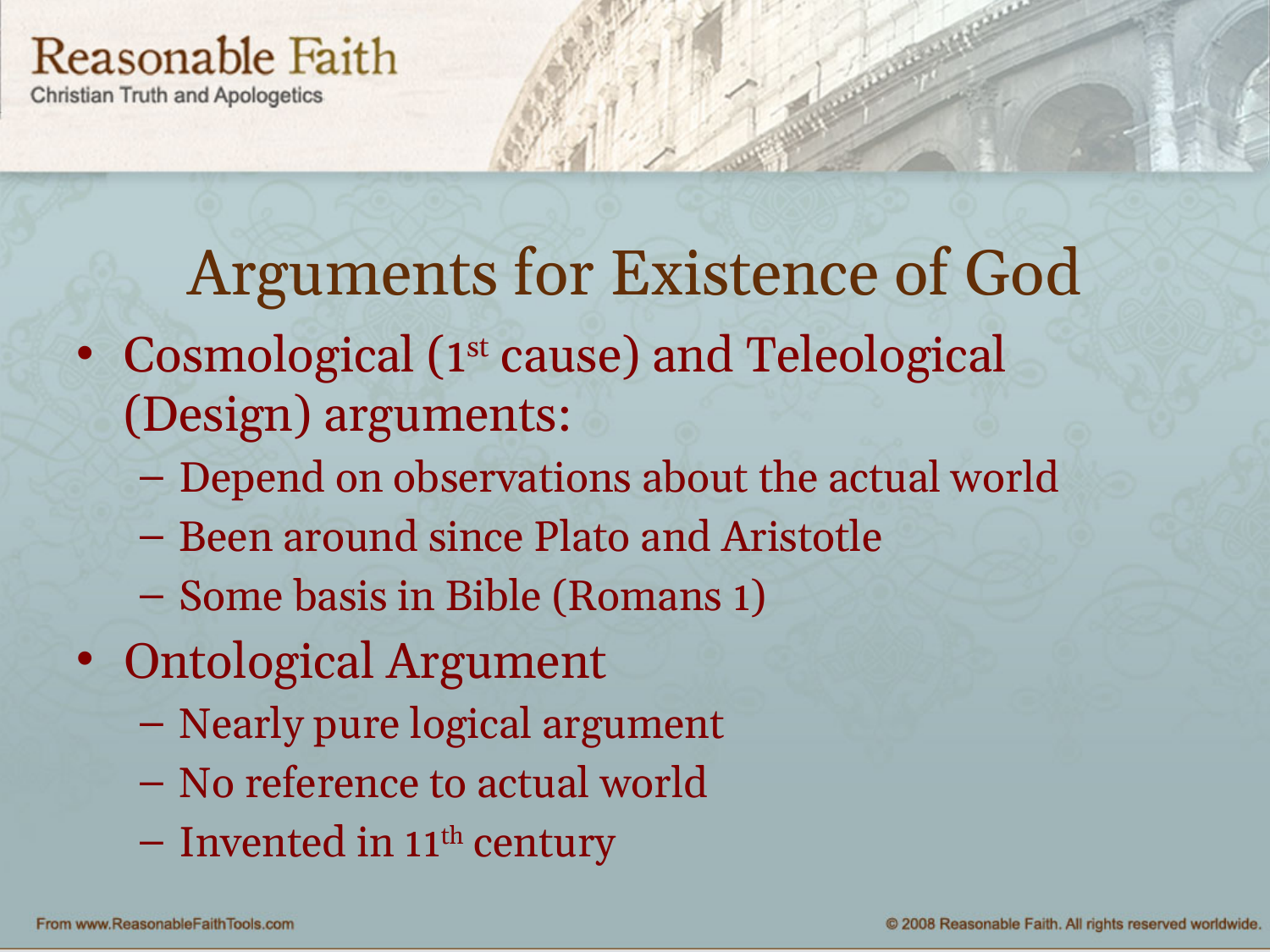

# Arguments for Existence of God
Cosmological (1st cause) and Teleological (Design) arguments:
Depend on observations about the actual world
Been around since Plato and Aristotle
Some basis in Bible (Romans 1)
Ontological Argument
Nearly pure logical argument
No reference to actual world
Invented in 11th century